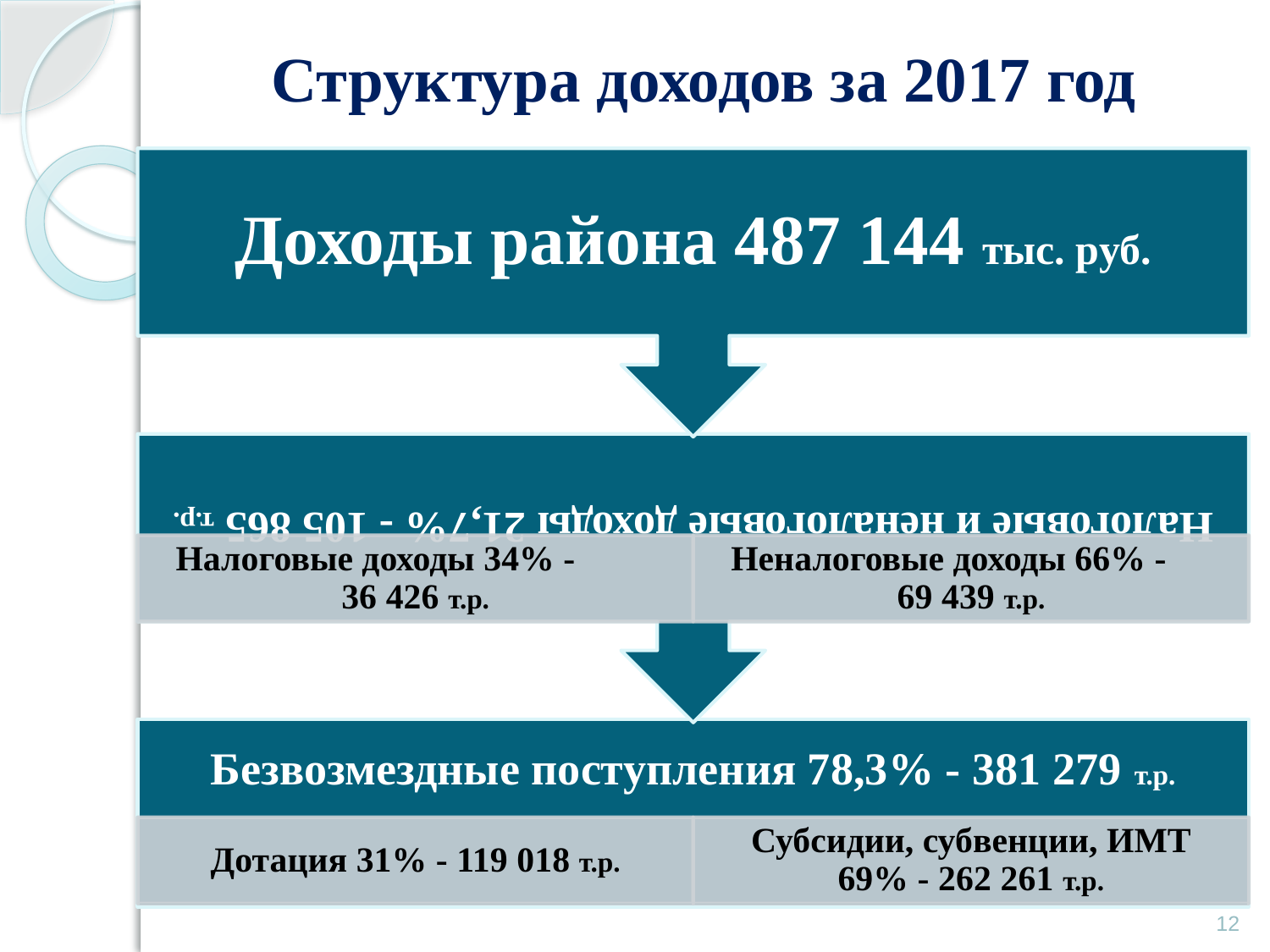

Структура доходов за 2017 год
Безвозмездные поступления 78,3% - 381 279 т.р.
Дотация 31% - 119 018 т.р.
Субсидии, субвенции, ИМТ 69% - 262 261 т.р.
Налоговые и неналоговые доходы 21,7% - 105 865 т.р.
Налоговые доходы 34% -          36 426 т.р.
Неналоговые доходы 66% -      69 439 т.р.
Доходы района 487 144 тыс. руб.
12